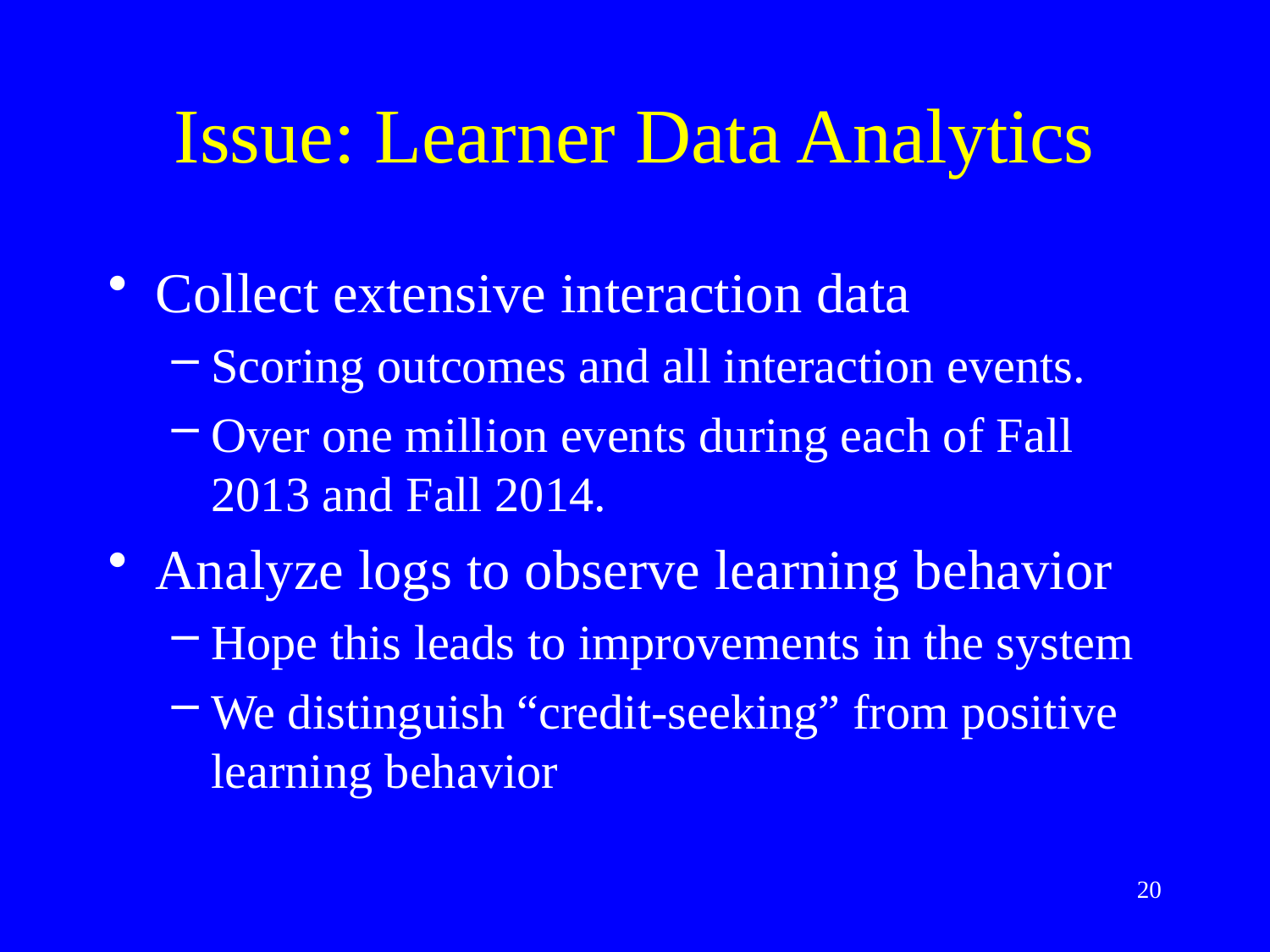

# Issue: Learner Data Analytics
Collect extensive interaction data
Scoring outcomes and all interaction events.
Over one million events during each of Fall 2013 and Fall 2014.
Analyze logs to observe learning behavior
Hope this leads to improvements in the system
We distinguish “credit-seeking” from positive learning behavior

20